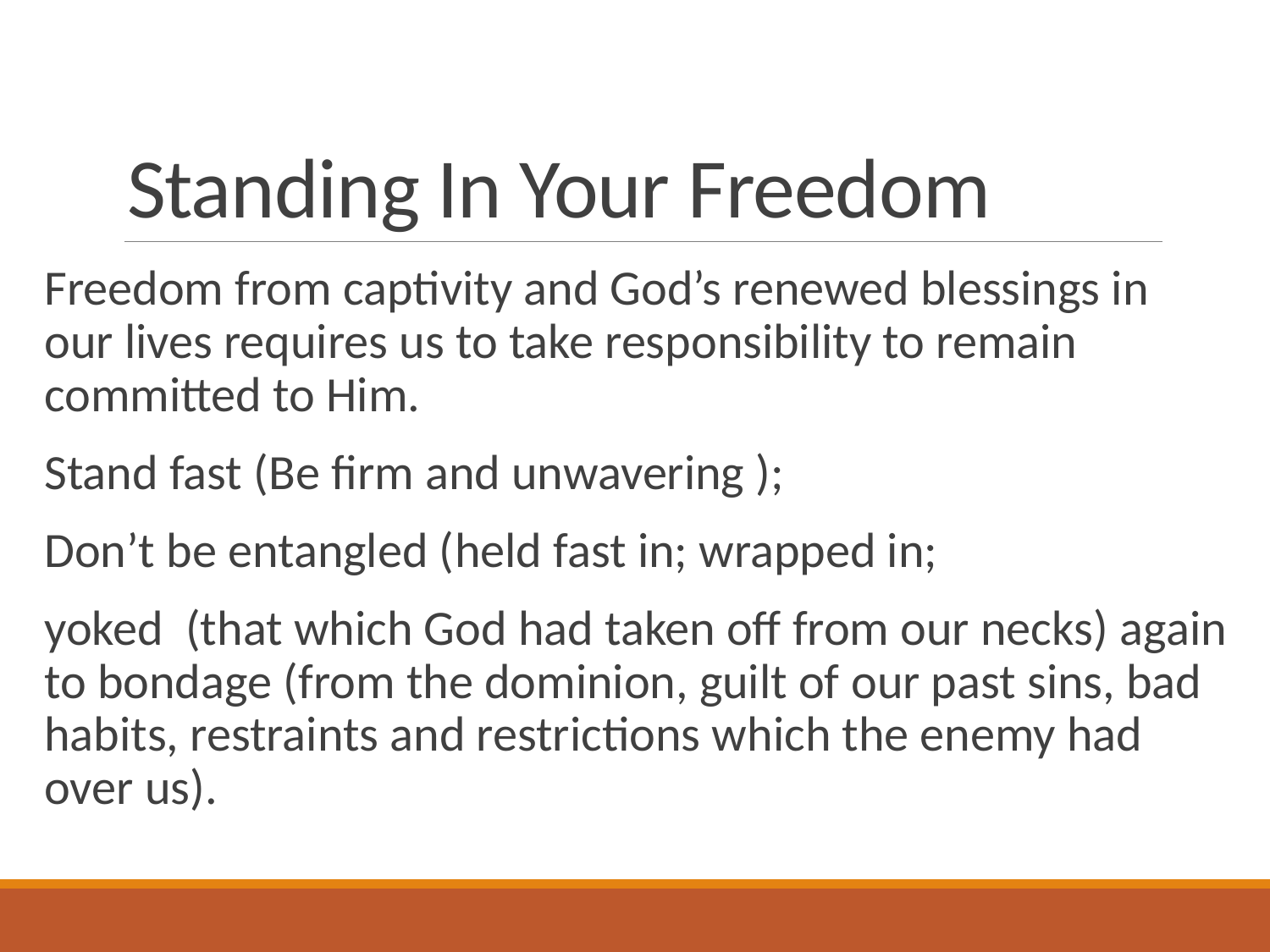

# Standing In Your Freedom
Freedom from captivity and God’s renewed blessings in our lives requires us to take responsibility to remain committed to Him.
Stand fast (Be firm and unwavering );
Don’t be entangled (held fast in; wrapped in;
yoked  (that which God had taken off from our necks) again to bondage (from the dominion, guilt of our past sins, bad habits, restraints and restrictions which the enemy had over us).